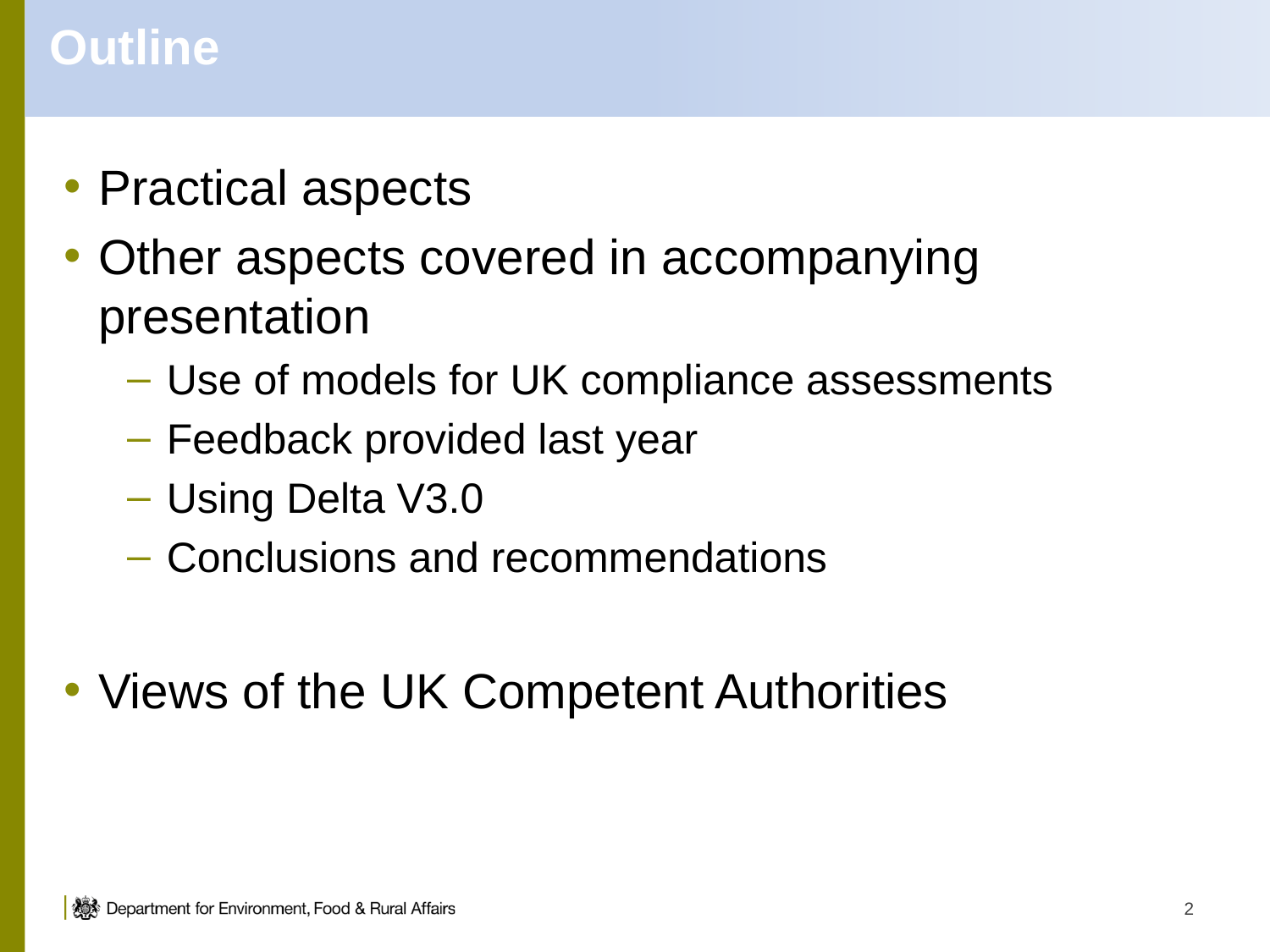

# Outline
Practical aspects
Other aspects covered in accompanying presentation
Use of models for UK compliance assessments
Feedback provided last year
Using Delta V3.0
Conclusions and recommendations

Views of the UK Competent Authorities

2